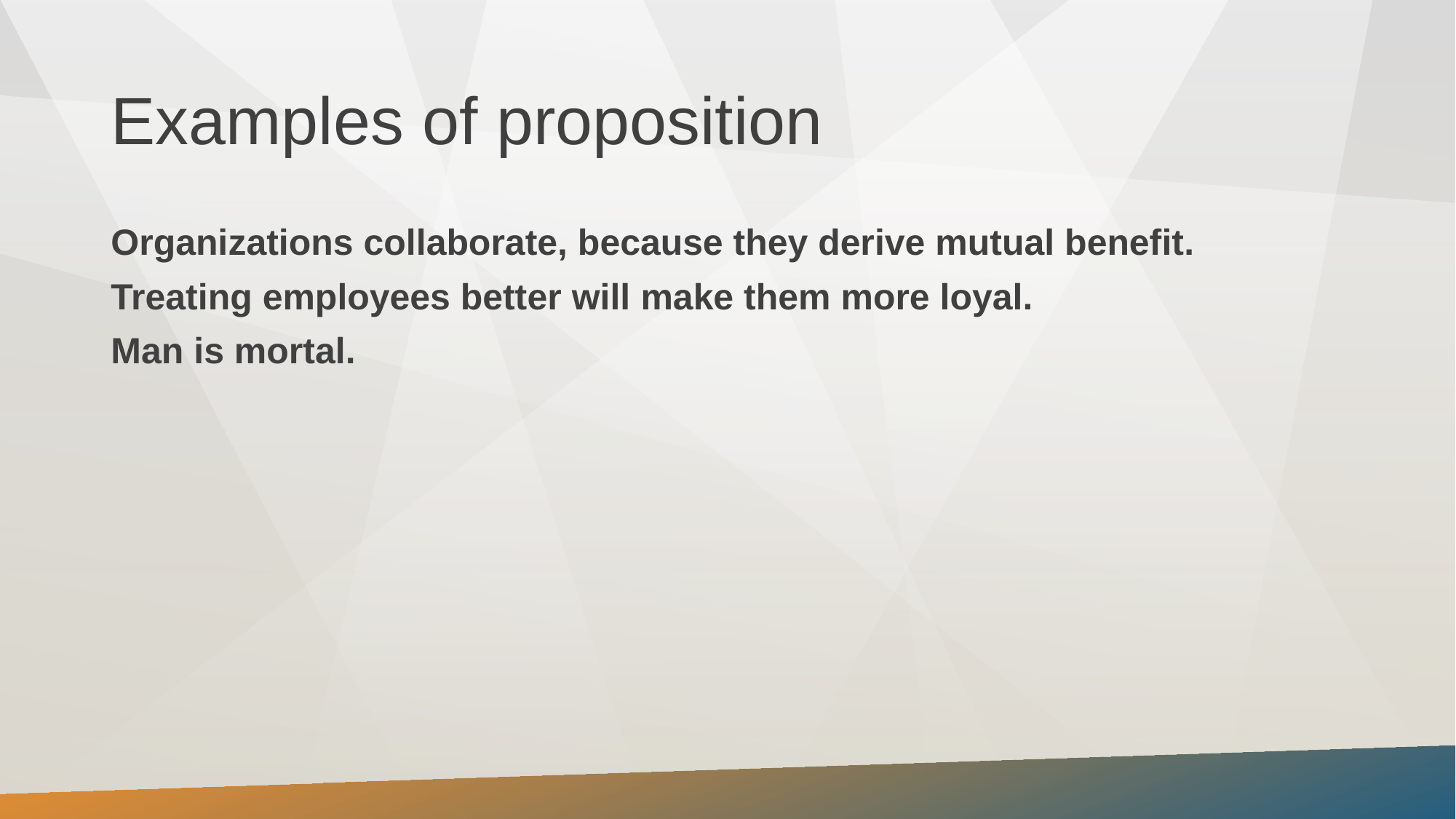

# Examples of proposition
Organizations collaborate, because they derive mutual benefit.
Treating employees better will make them more loyal.
Man is mortal.